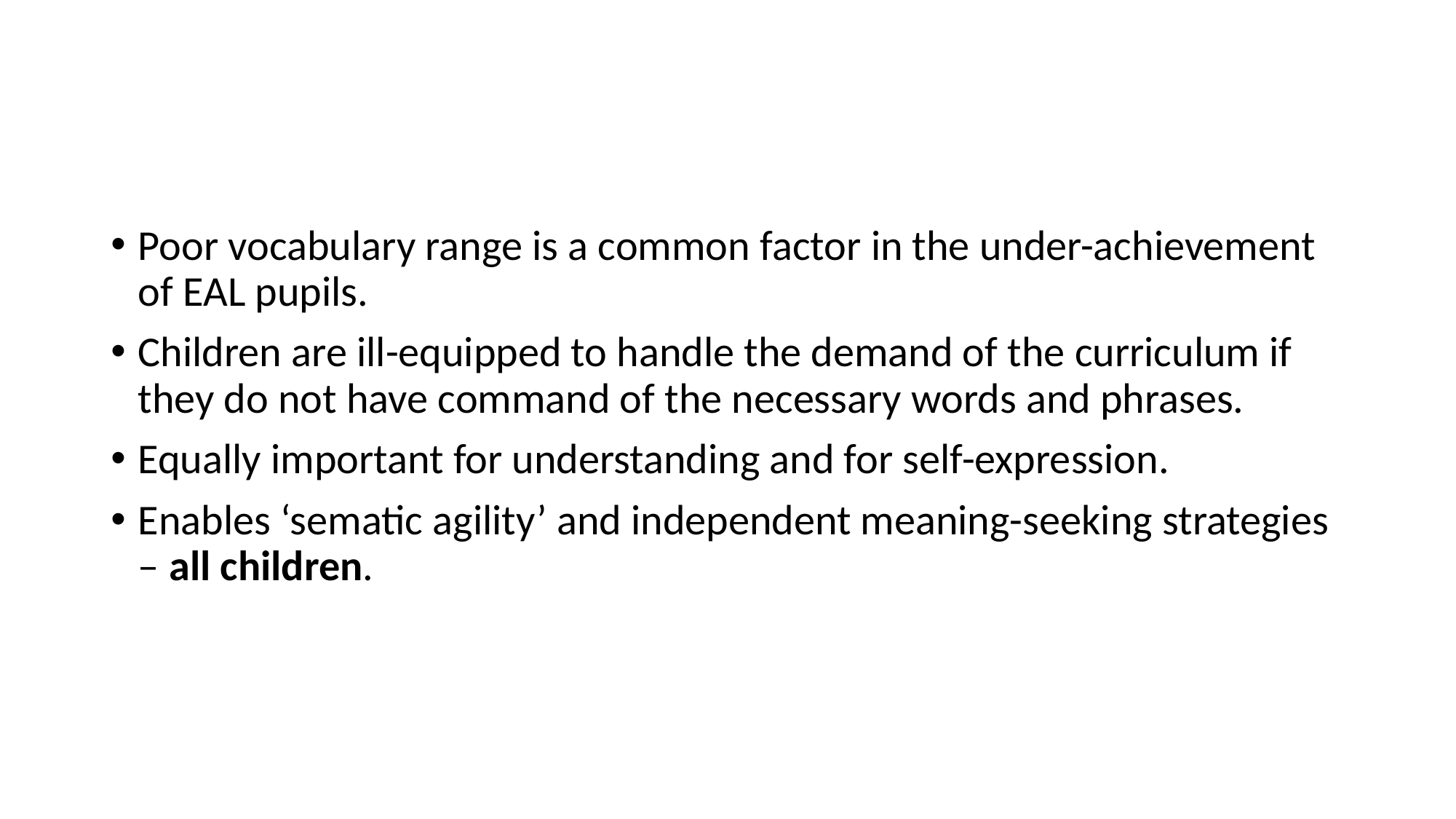

#
Poor vocabulary range is a common factor in the under-achievement of EAL pupils.
Children are ill-equipped to handle the demand of the curriculum if they do not have command of the necessary words and phrases.
Equally important for understanding and for self-expression.
Enables ‘sematic agility’ and independent meaning-seeking strategies – all children.